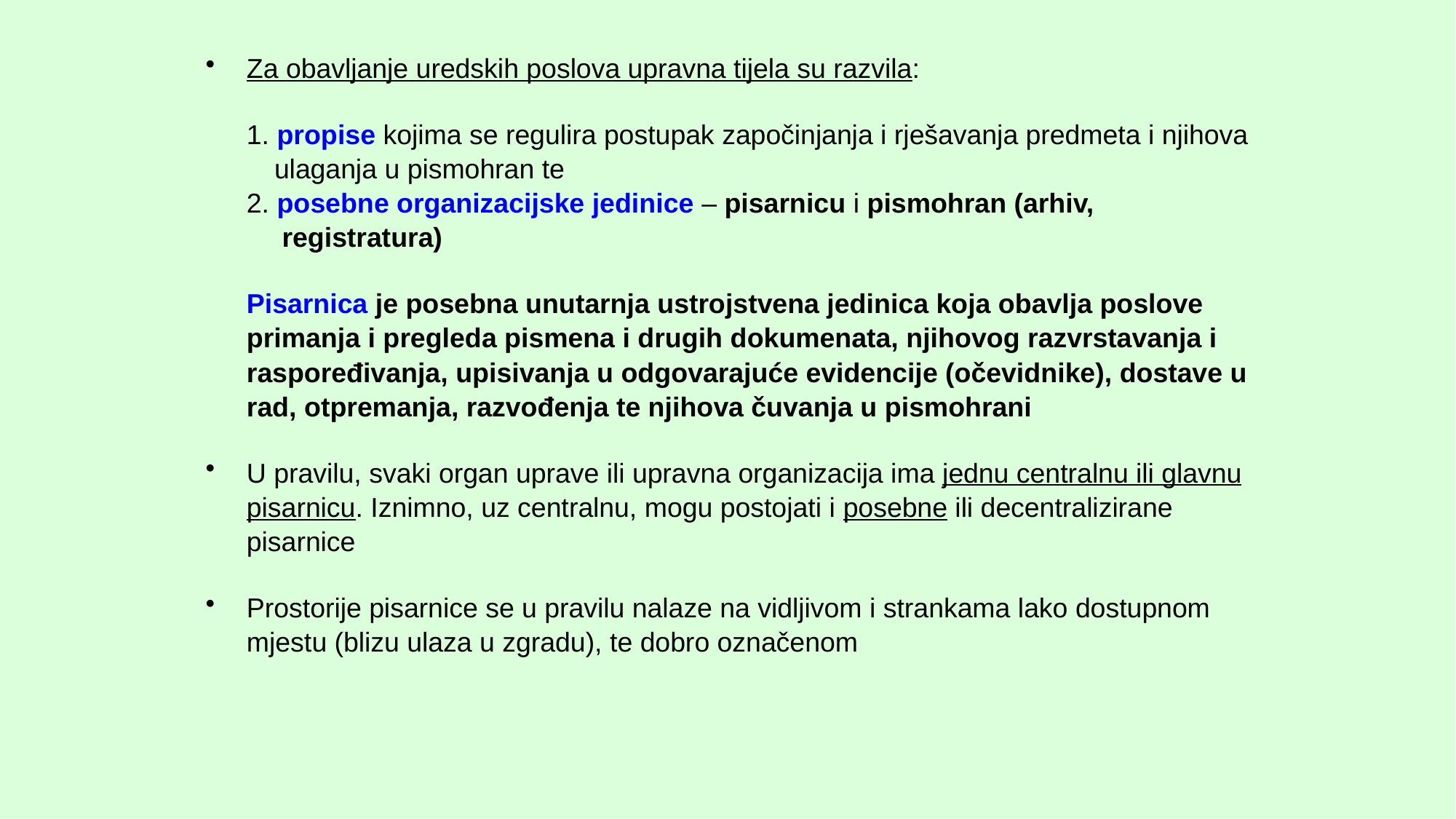

Za obavljanje uredskih poslova upravna tijela su razvila:

	1. propise kojima se regulira postupak započinjanja i rješavanja predmeta i njihova
         ulaganja u pismohran te
	2. posebne organizacijske jedinice – pisarnicu i pismohran (arhiv,
          registratura)

	Pisarnica je posebna unutarnja ustrojstvena jedinica koja obavlja poslove primanja i pregleda pismena i drugih dokumenata, njihovog razvrstavanja i raspoređivanja, upisivanja u odgovarajuće evidencije (očevidnike), dostave u rad, otpremanja, razvođenja te njihova čuvanja u pismohrani

U pravilu, svaki organ uprave ili upravna organizacija ima jednu centralnu ili glavnu pisarnicu. Iznimno, uz centralnu, mogu postojati i posebne ili decentralizirane pisarnice

Prostorije pisarnice se u pravilu nalaze na vidljivom i strankama lako dostupnom mjestu (blizu ulaza u zgradu), te dobro označenom